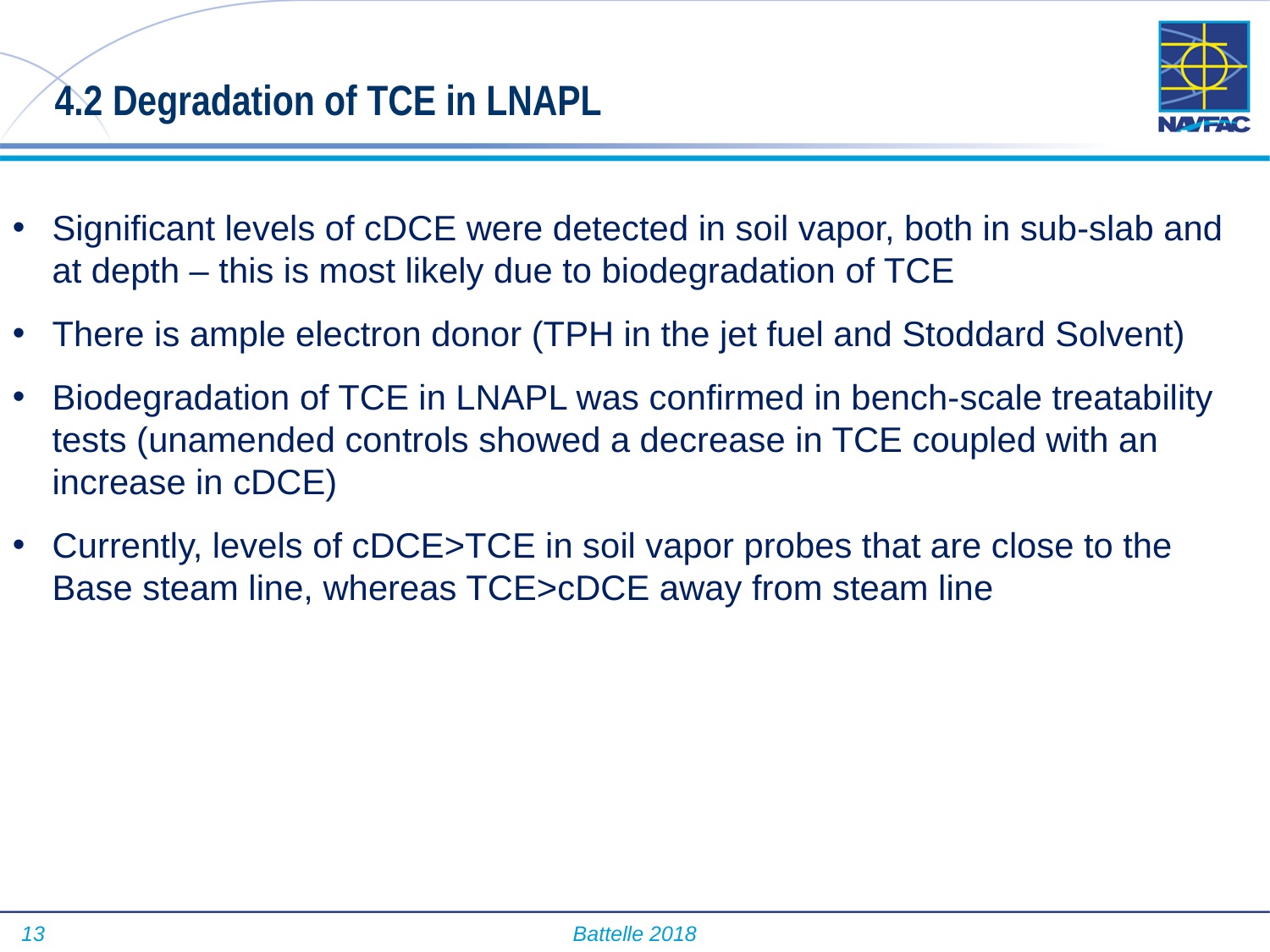

4.2 Degradation of TCE in LNAPL
Significant levels of cDCE were detected in soil vapor, both in sub-slab and at depth – this is most likely due to biodegradation of TCE
There is ample electron donor (TPH in the jet fuel and Stoddard Solvent)
Biodegradation of TCE in LNAPL was confirmed in bench-scale treatability tests (unamended controls showed a decrease in TCE coupled with an increase in cDCE)
Currently, levels of cDCE>TCE in soil vapor probes that are close to the Base steam line, whereas TCE>cDCE away from steam line